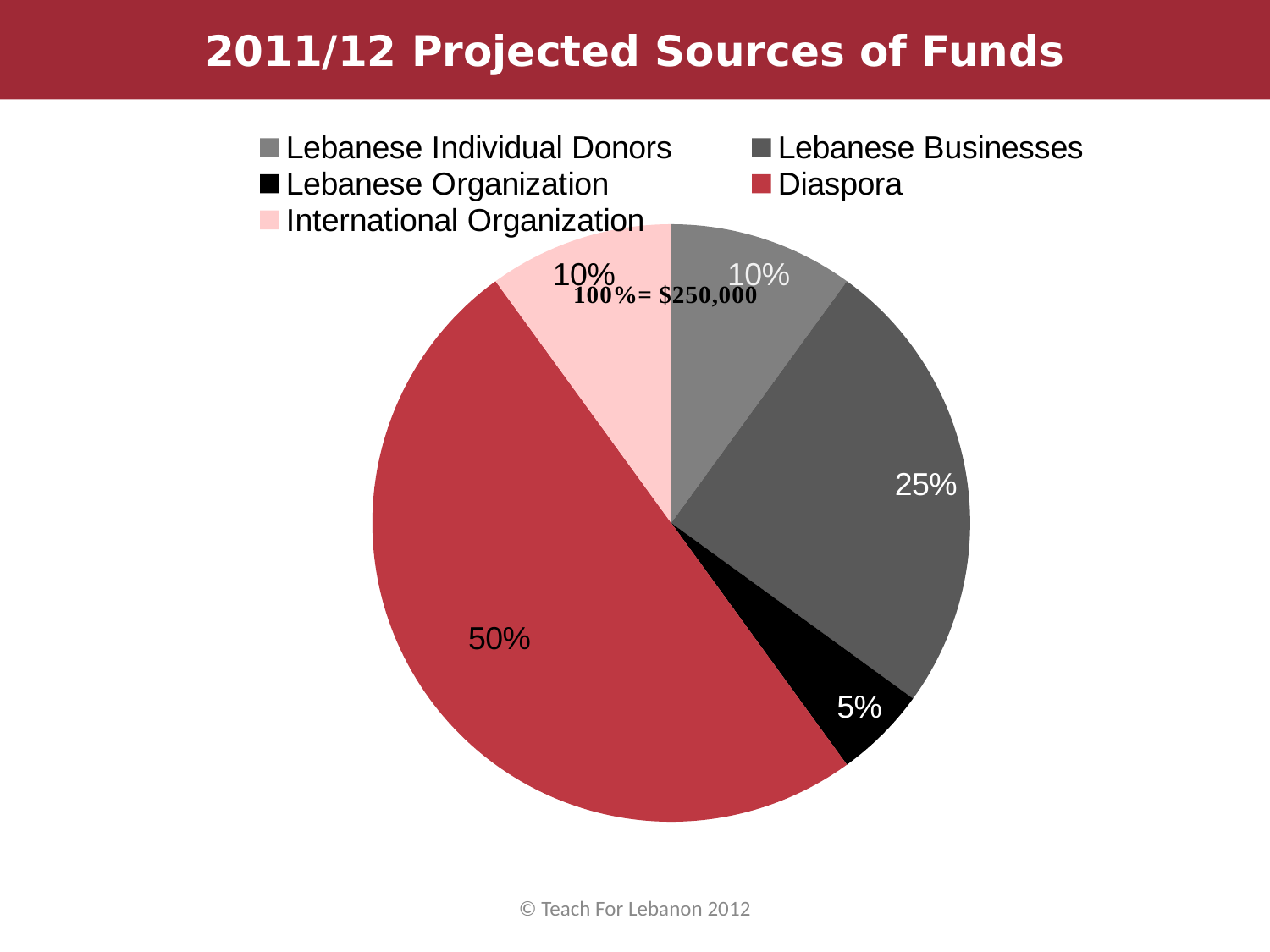

2011/12 Projected Sources of Funds

### Chart

| Category |  |
|---|---|
| Lebanese Individual Donors | 10.0 |
| Lebanese Businesses | 25.0 |
| Lebanese Organization | 5.0 |
| Diaspora | 50.0 |
| International Organization | 10.0 |
© Teach For Lebanon 2012